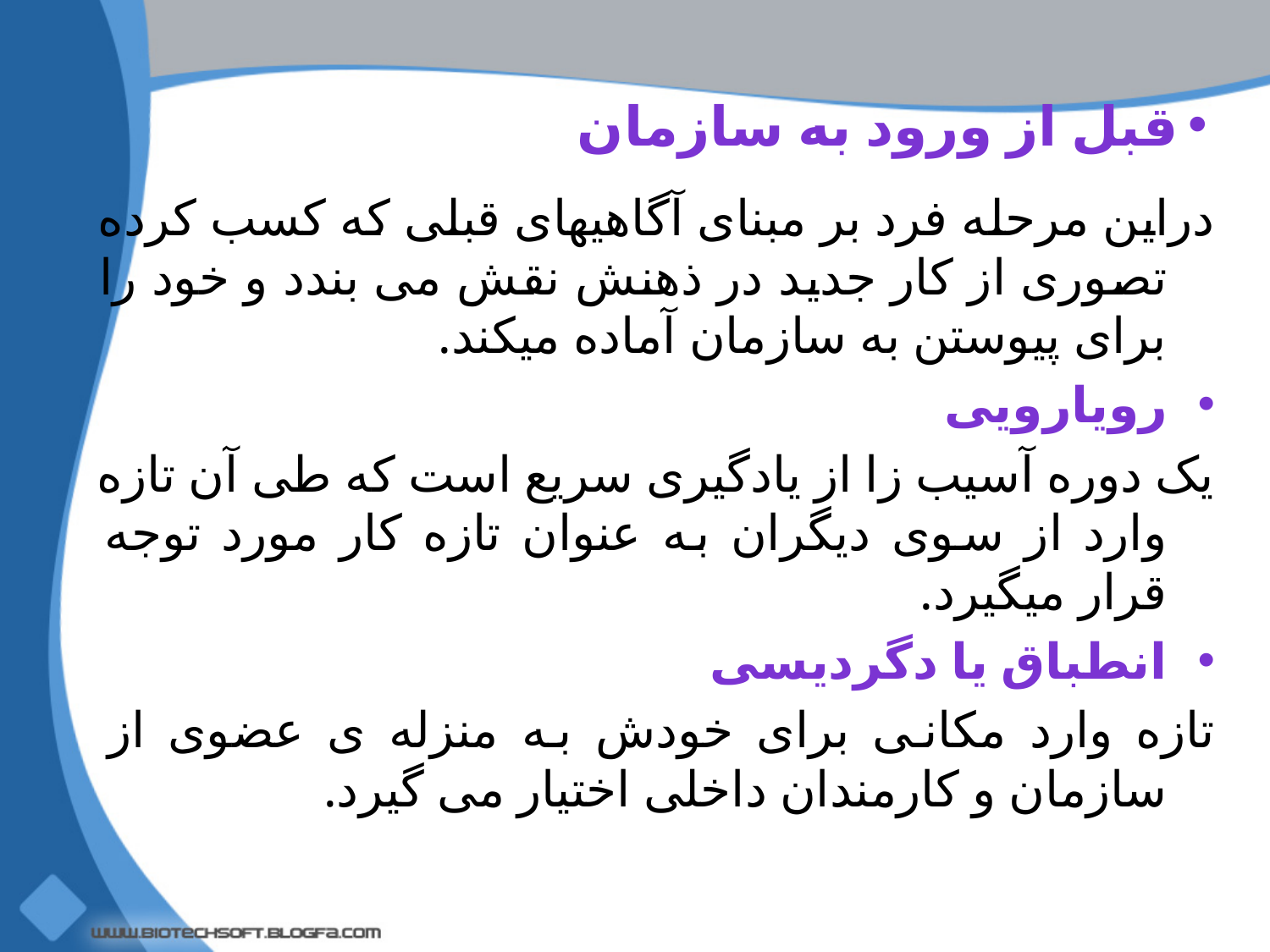

# قبل از ورود به سازمان
دراین مرحله فرد بر مبنای آگاهیهای قبلی که کسب کرده تصوری از کار جدید در ذهنش نقش می بندد و خود را برای پیوستن به سازمان آماده میکند.
رویارویی
یک دوره آسیب زا از یادگیری سریع است که طی آن تازه وارد از سوی دیگران به عنوان تازه کار مورد توجه قرار میگیرد.
انطباق یا دگردیسی
تازه وارد مکانی برای خودش به منزله ی عضوی از سازمان و کارمندان داخلی اختیار می گیرد.